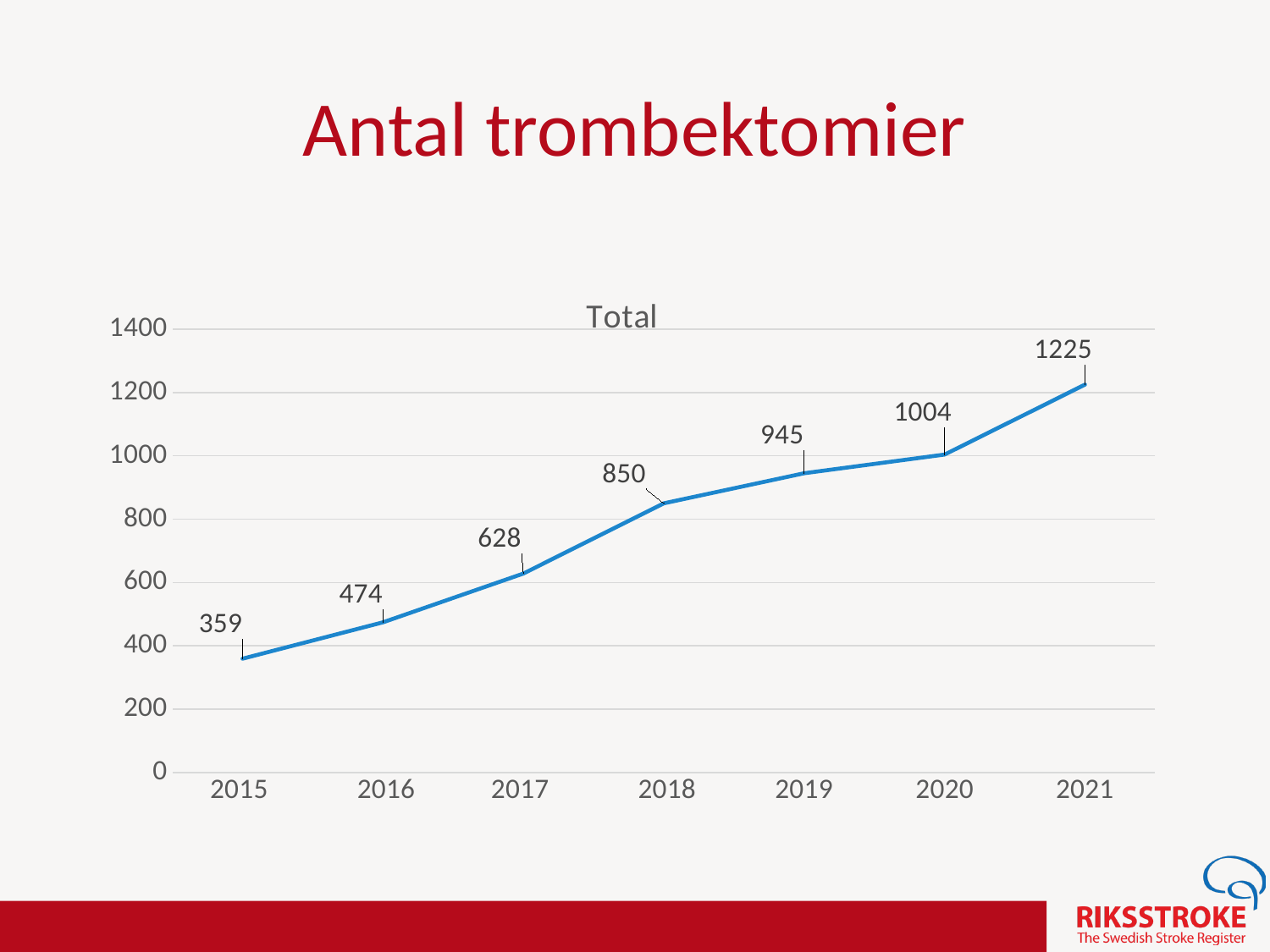

# Antal trombektomier

### Chart:

| Category | Total  |
|---|---|
| 2015  | 359.0 |
|  2016 | 474.0 |
| 2017  | 628.0 |
|  2018 | 850.0 |
| 2019 | 945.0 |
| 2020 | 1004.0 |
| 2021 | 1225.0 |